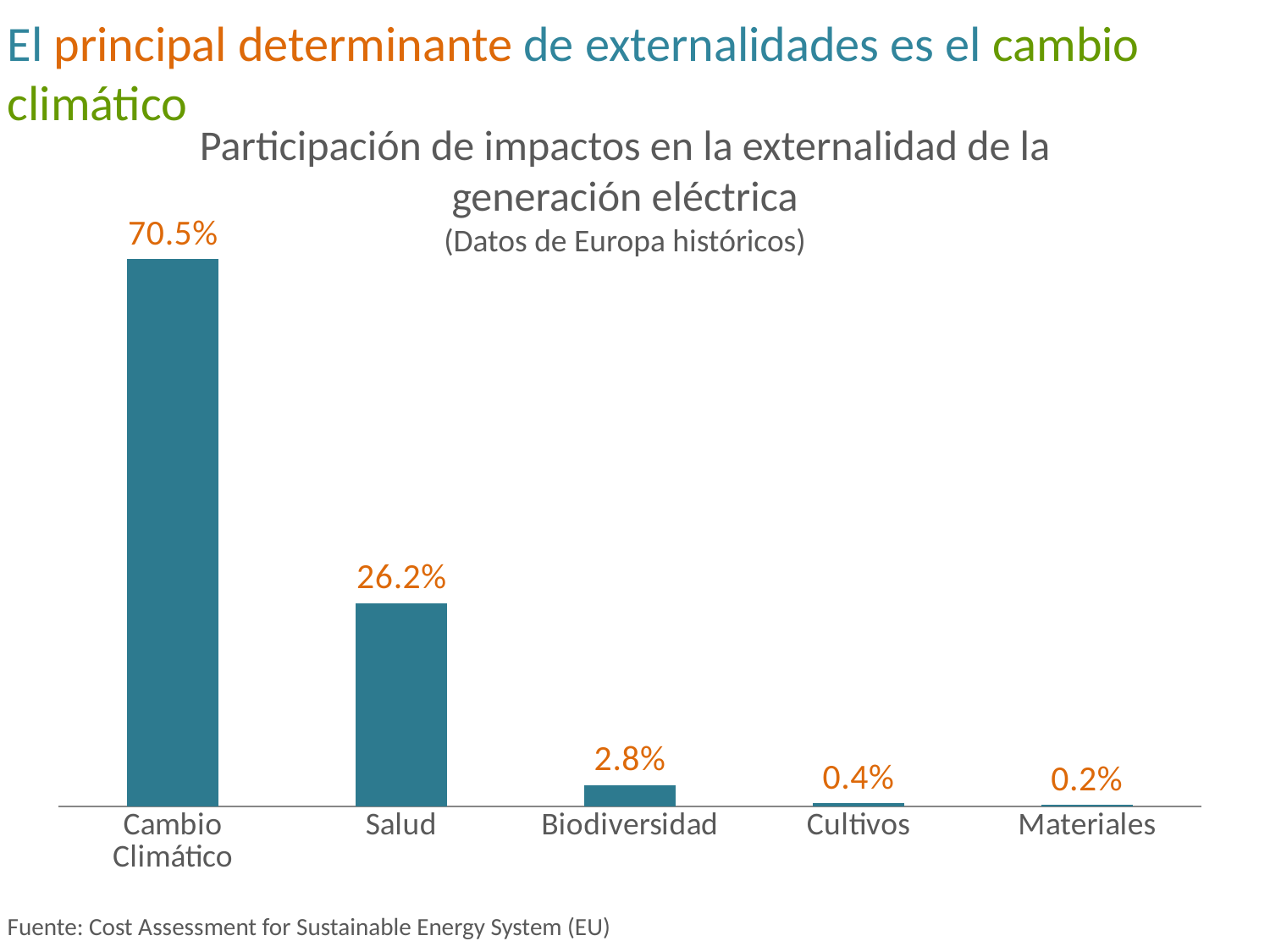

El principal determinante de externalidades es el cambio climático

Participación de impactos en la externalidad de la generación eléctrica
(Datos de Europa históricos)

### Chart

| Category |  |
|---|---|
| Cambio Climático | 0.7050262045098735 |
| Salud | 0.26196319734787693 |
| Biodiversidad | 0.027503371336897082 |
| Cultivos | 0.0038116245789316444 |
| Materiales | 0.001695602226421673 |
Fuente: Cost Assessment for Sustainable Energy System (EU)